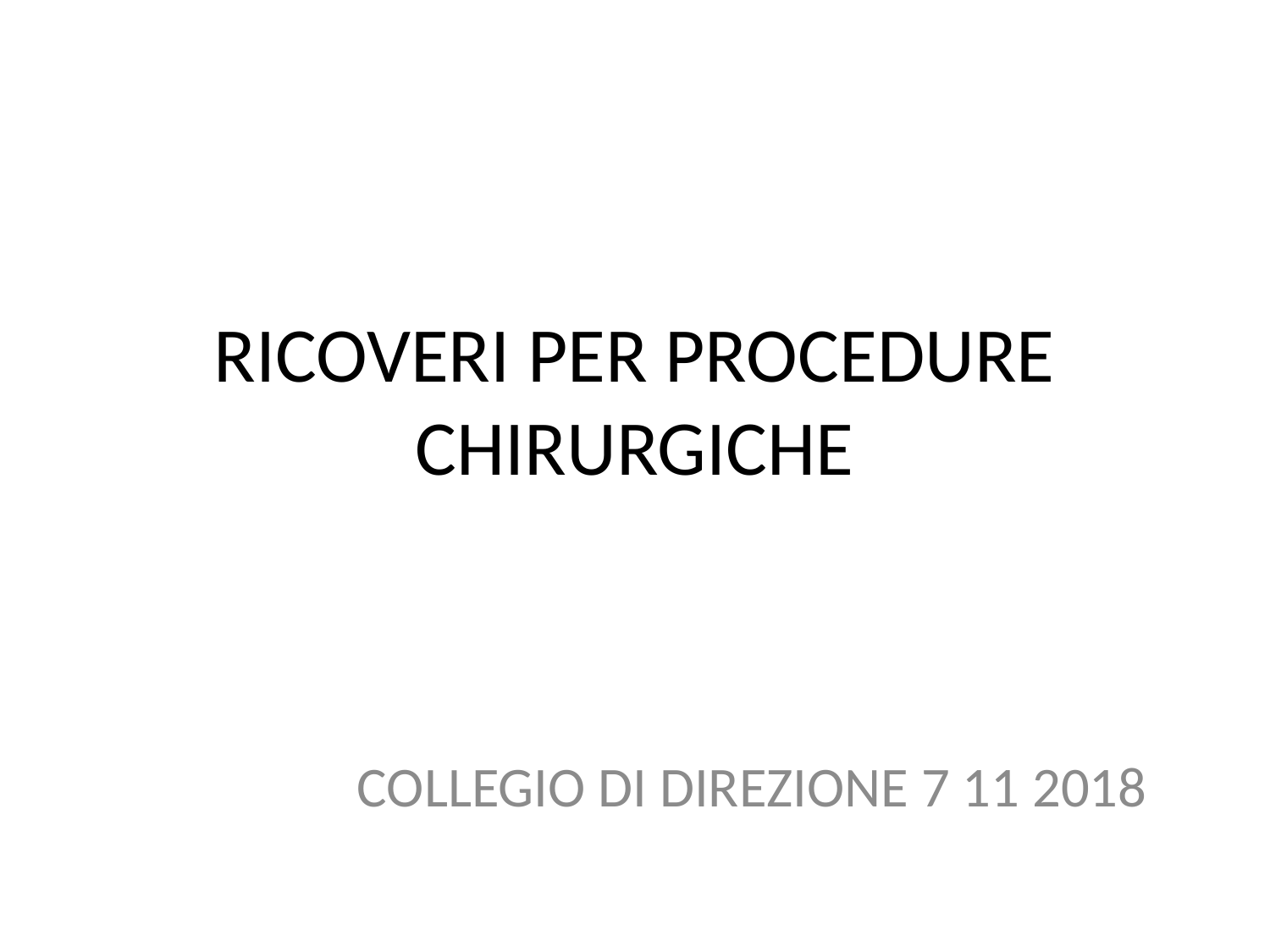

# RICOVERI PER PROCEDURE CHIRURGICHE
COLLEGIO DI DIREZIONE 7 11 2018